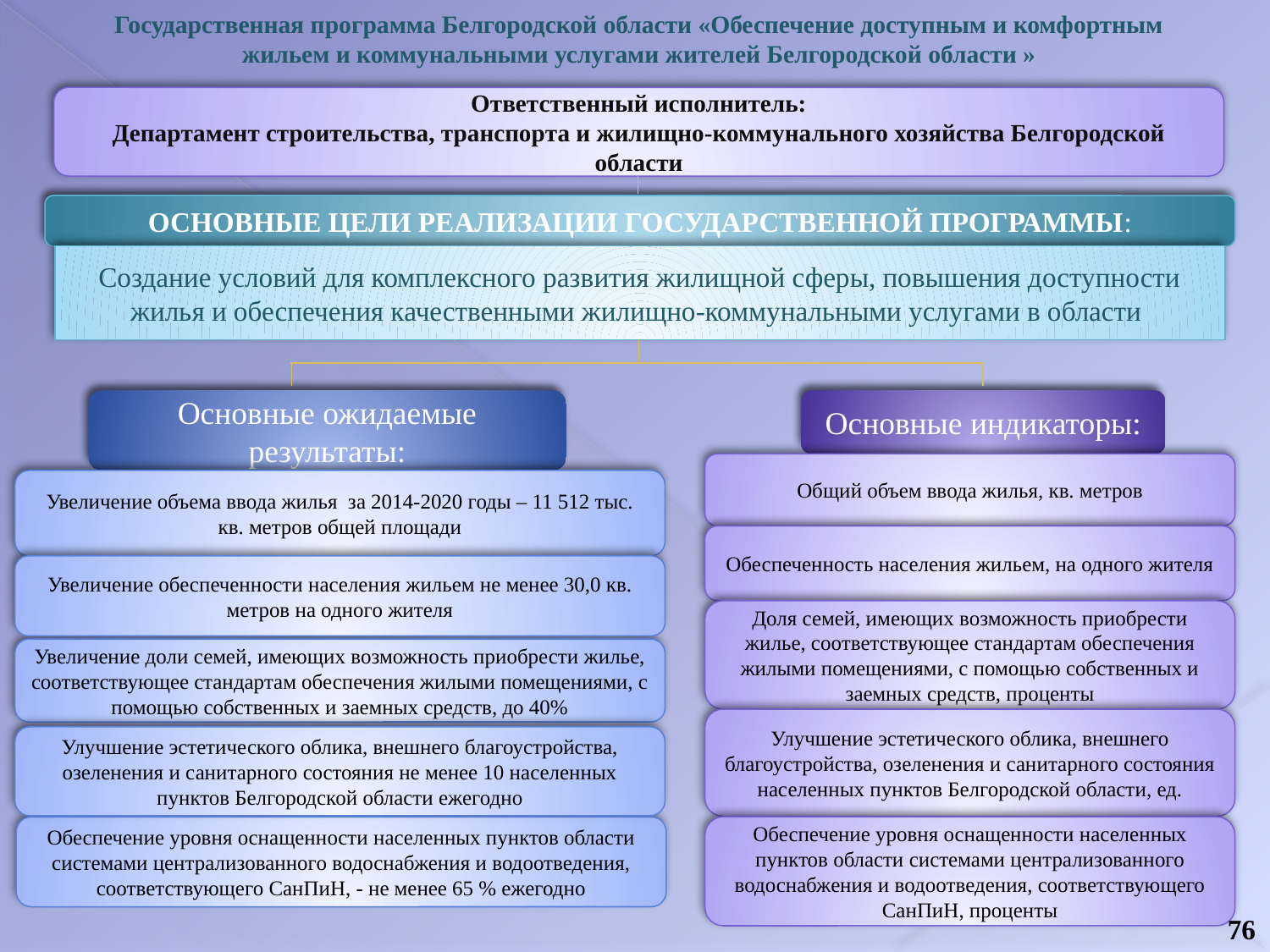

Государственная программа Белгородской области «Обеспечение доступным и комфортным жильем и коммунальными услугами жителей Белгородской области »
Ответственный исполнитель:
Департамент строительства, транспорта и жилищно-коммунального хозяйства Белгородской области
ОСНОВНЫЕ ЦЕЛИ РЕАЛИЗАЦИИ ГОСУДАРСТВЕННОЙ ПРОГРАММЫ:
Создание условий для комплексного развития жилищной сферы, повышения доступности жилья и обеспечения качественными жилищно-коммунальными услугами в области
Основные ожидаемые результаты:
Основные индикаторы:
Общий объем ввода жилья, кв. метров
Увеличение объема ввода жилья  за 2014-2020 годы – 11 512 тыс. кв. метров общей площади
Обеспеченность населения жильем, на одного жителя
Увеличение обеспеченности населения жильем не менее 30,0 кв. метров на одного жителя
Доля семей, имеющих возможность приобрести жилье, соответствующее стандартам обеспечения жилыми помещениями, с помощью собственных и заемных средств, проценты
Увеличение доли семей, имеющих возможность приобрести жилье, соответствующее стандартам обеспечения жилыми помещениями, с помощью собственных и заемных средств, до 40%
Улучшение эстетического облика, внешнего благоустройства, озеленения и санитарного состояния населенных пунктов Белгородской области, ед.
Улучшение эстетического облика, внешнего благоустройства, озеленения и санитарного состояния не менее 10 населенных пунктов Белгородской области ежегодно
Обеспечение уровня оснащенности населенных пунктов области системами централизованного водоснабжения и водоотведения, соответствующего СанПиН, проценты
Обеспечение уровня оснащенности населенных пунктов области системами централизованного водоснабжения и водоотведения, соответствующего СанПиН, - не менее 65 % ежегодно
76